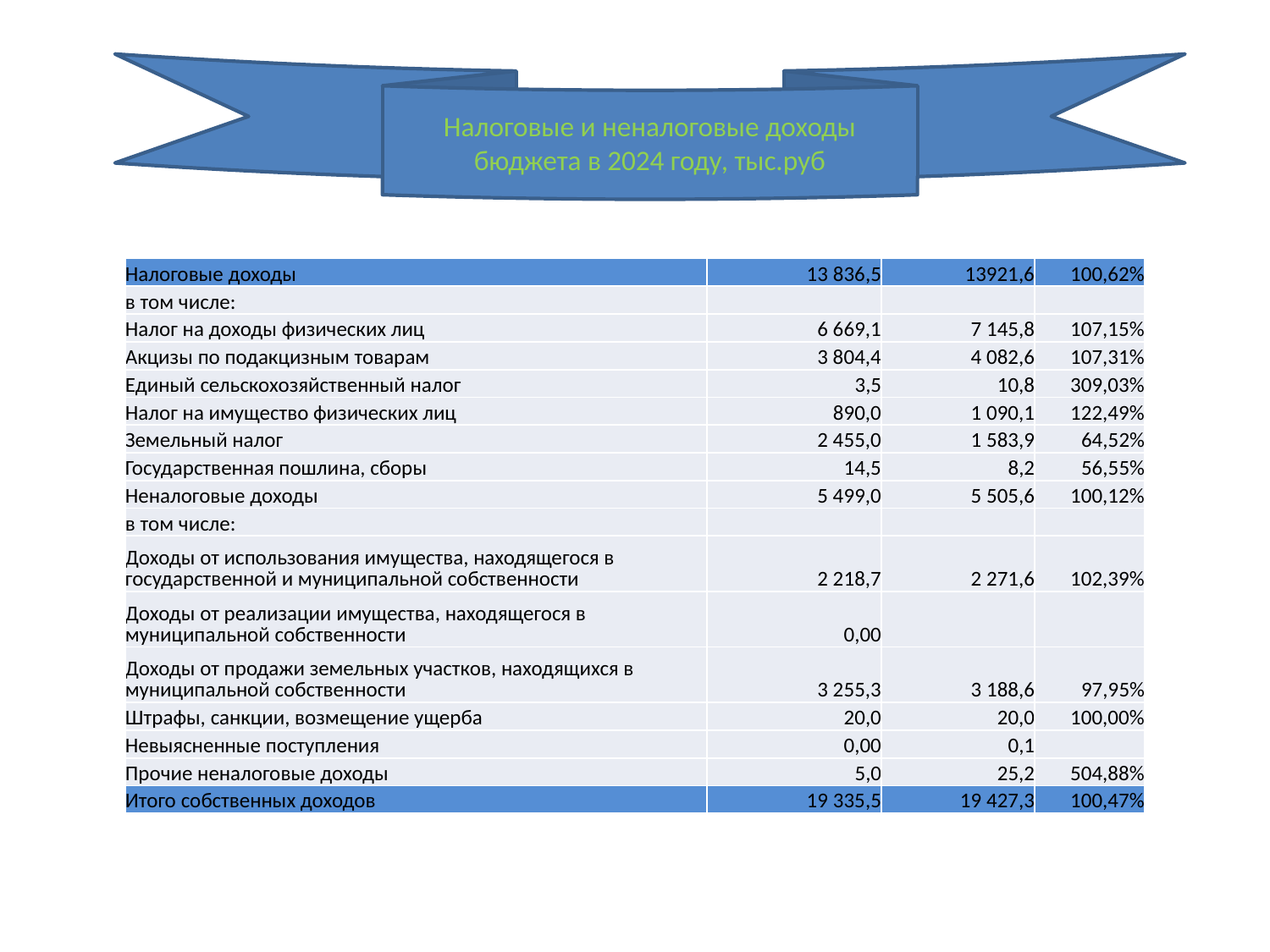

Налоговые и неналоговые доходы бюджета в 2024 году, тыс.руб
| Налоговые доходы | 13 836,5 | 13921,6 | 100,62% |
| --- | --- | --- | --- |
| в том числе: |  |  |  |
| Налог на доходы физических лиц | 6 669,1 | 7 145,8 | 107,15% |
| Акцизы по подакцизным товарам | 3 804,4 | 4 082,6 | 107,31% |
| Единый сельскохозяйственный налог | 3,5 | 10,8 | 309,03% |
| Налог на имущество физических лиц | 890,0 | 1 090,1 | 122,49% |
| Земельный налог | 2 455,0 | 1 583,9 | 64,52% |
| Государственная пошлина, сборы | 14,5 | 8,2 | 56,55% |
| Неналоговые доходы | 5 499,0 | 5 505,6 | 100,12% |
| в том числе: |  |  |  |
| Доходы от использования имущества, находящегося в государственной и муниципальной собственности | 2 218,7 | 2 271,6 | 102,39% |
| Доходы от реализации имущества, находящегося в муниципальной собственности | 0,00 |  |  |
| Доходы от продажи земельных участков, находящихся в муниципальной собственности | 3 255,3 | 3 188,6 | 97,95% |
| Штрафы, санкции, возмещение ущерба | 20,0 | 20,0 | 100,00% |
| Невыясненные поступления | 0,00 | 0,1 |  |
| Прочие неналоговые доходы | 5,0 | 25,2 | 504,88% |
| Итого собственных доходов | 19 335,5 | 19 427,3 | 100,47% |